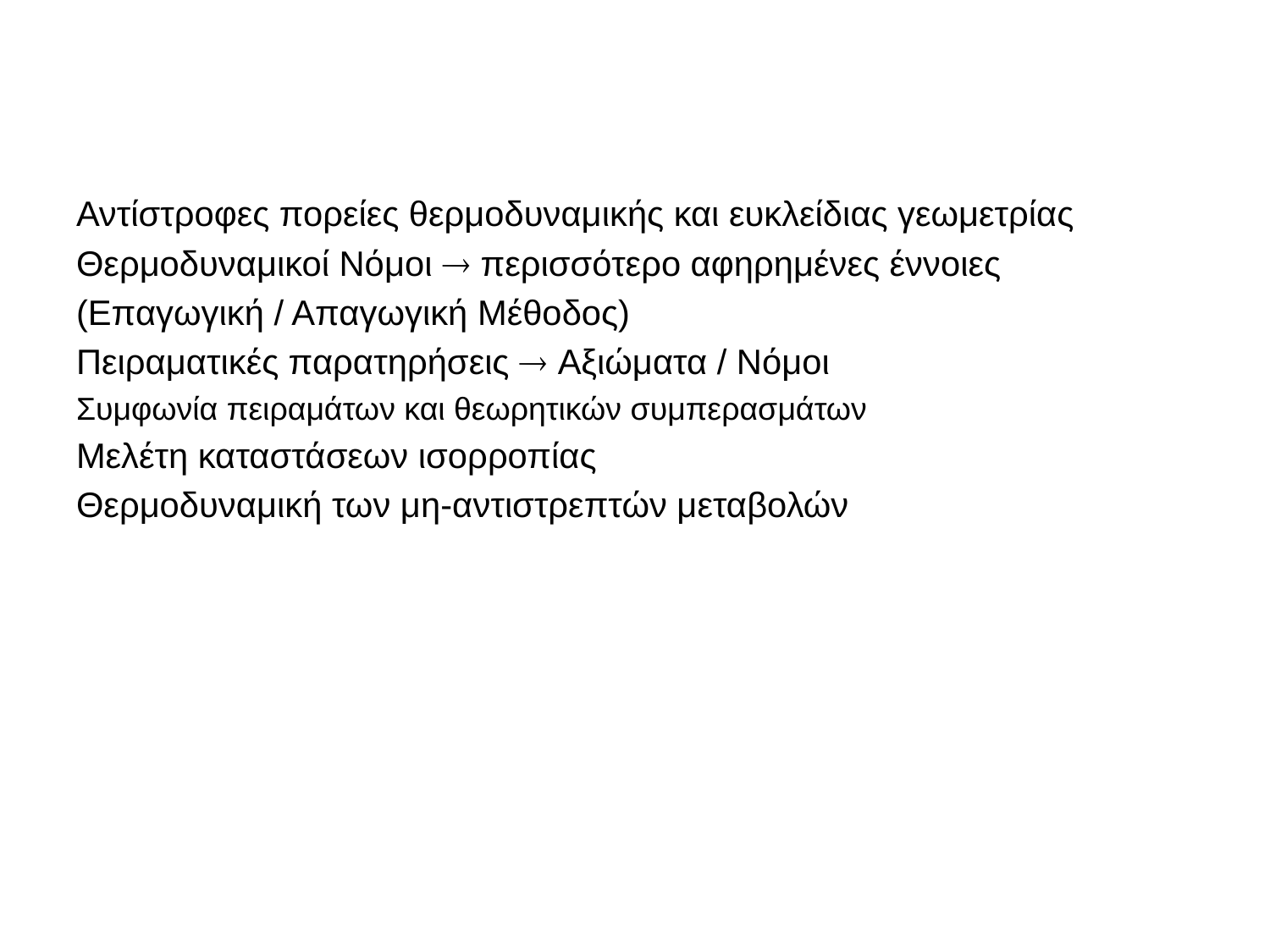

Αντίστροφες πορείες θερμοδυναμικής και ευκλείδιας γεωμετρίας
Θερμοδυναμικοί Νόμοι → περισσότερο αφηρημένες έννοιες
(Επαγωγική / Απαγωγική Μέθοδος)
Πειραματικές παρατηρήσεις → Αξιώματα / Νόμοι
Συμφωνία πειραμάτων και θεωρητικών συμπερασμάτων
Μελέτη καταστάσεων ισορροπίας
Θερμοδυναμική των μη-αντιστρεπτών μεταβολών